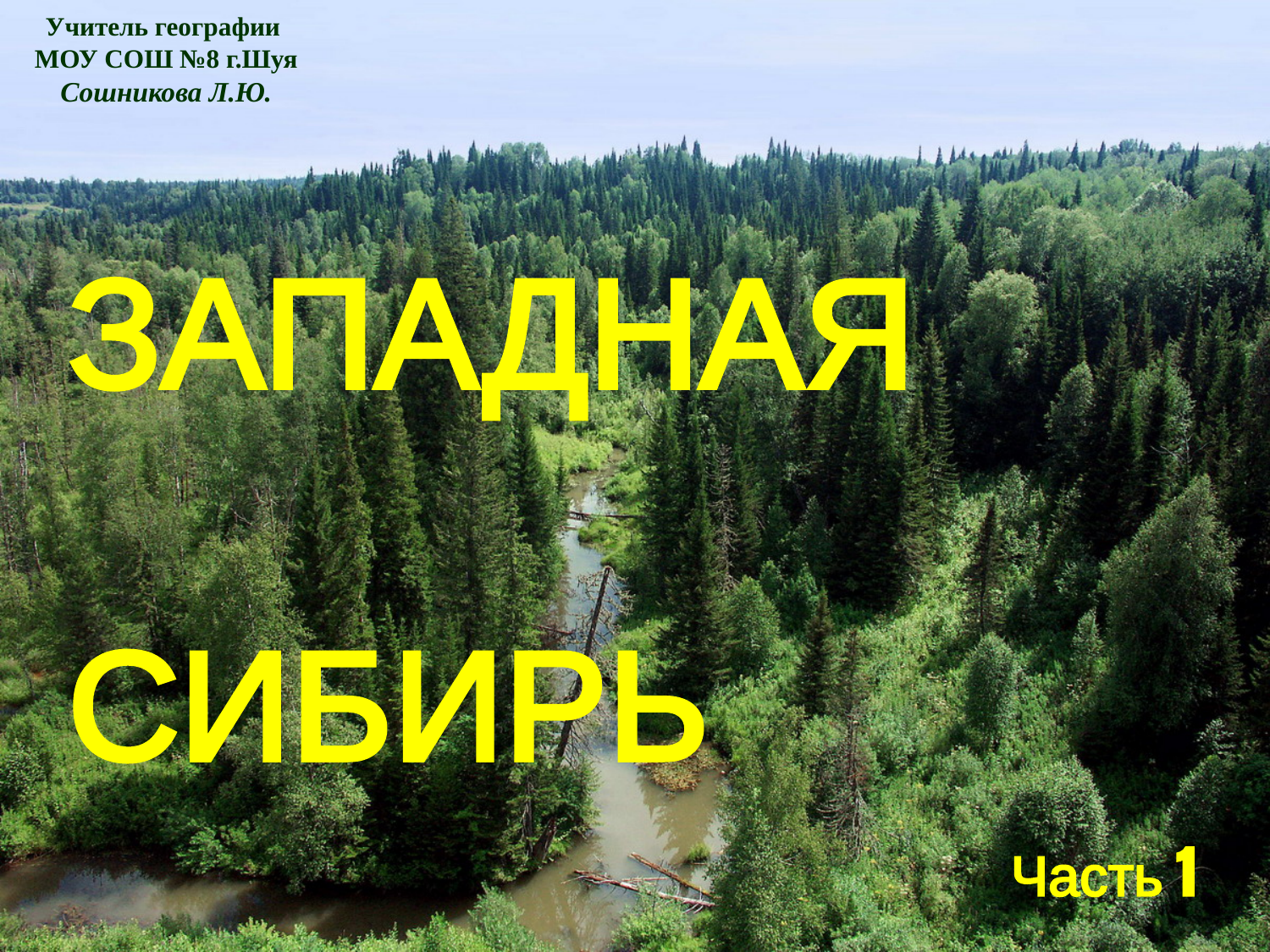

Учитель географии
МОУ СОШ №8 г.Шуя
Сошникова Л.Ю.
ЗАПАДНАЯ 	 					        СИБИРЬ
Часть 1